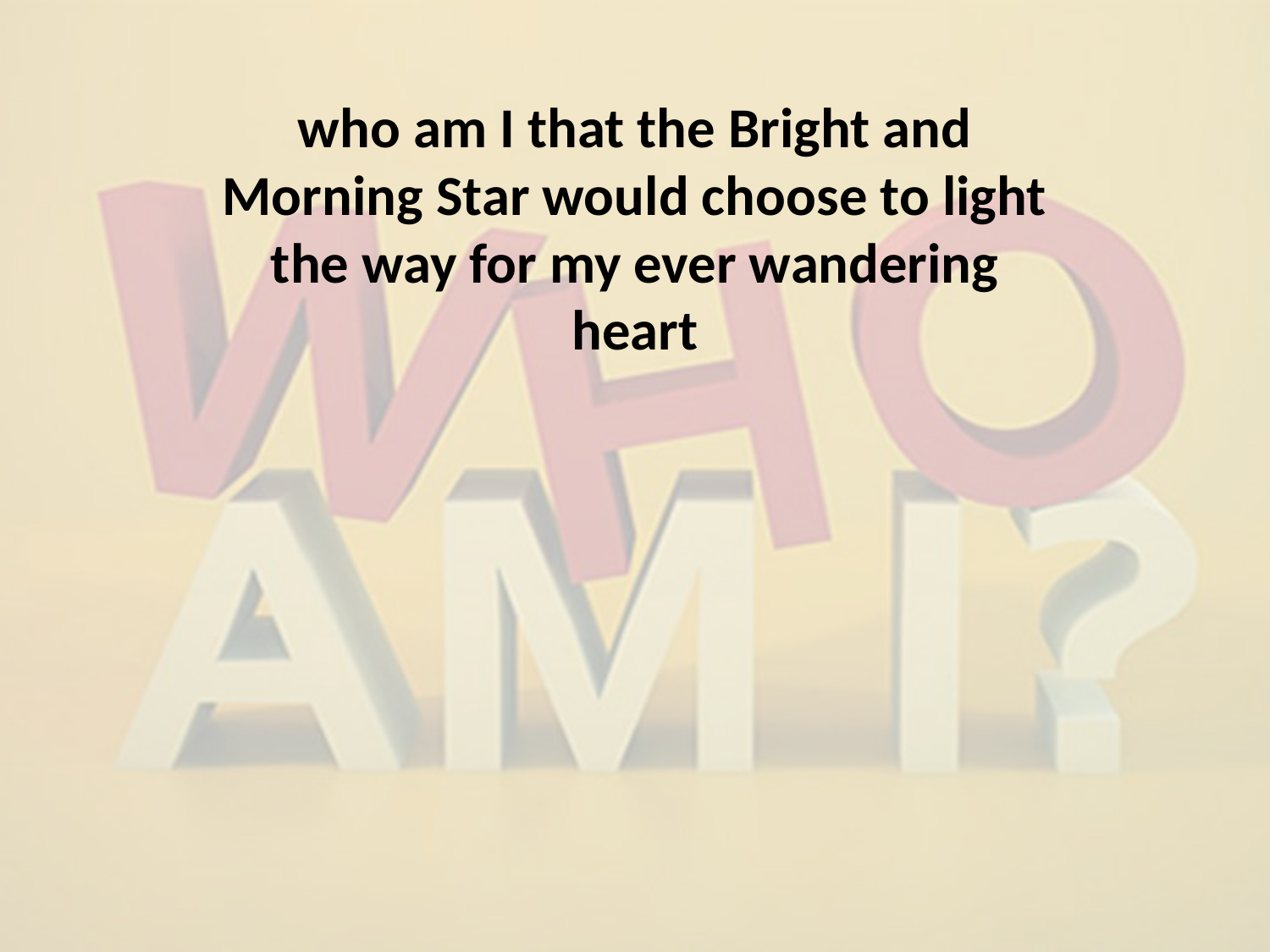

who am I that the Bright and Morning Star would choose to light the way for my ever wandering heart